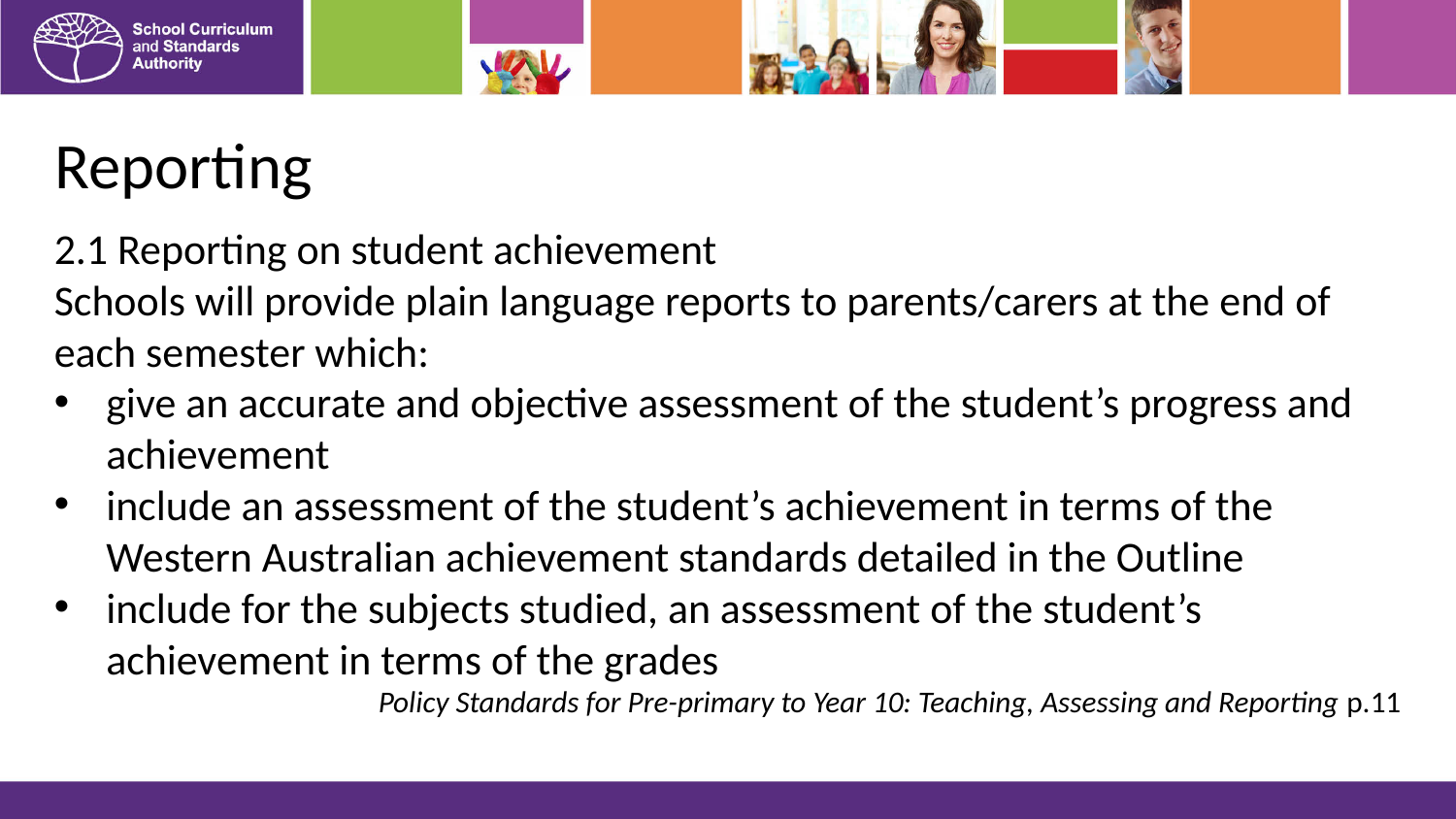

# Reporting
2.1 Reporting on student achievement
Schools will provide plain language reports to parents/carers at the end of each semester which:
give an accurate and objective assessment of the student’s progress and achievement
include an assessment of the student’s achievement in terms of the Western Australian achievement standards detailed in the Outline
include for the subjects studied, an assessment of the student’s achievement in terms of the grades
Policy Standards for Pre-primary to Year 10: Teaching, Assessing and Reporting p.11